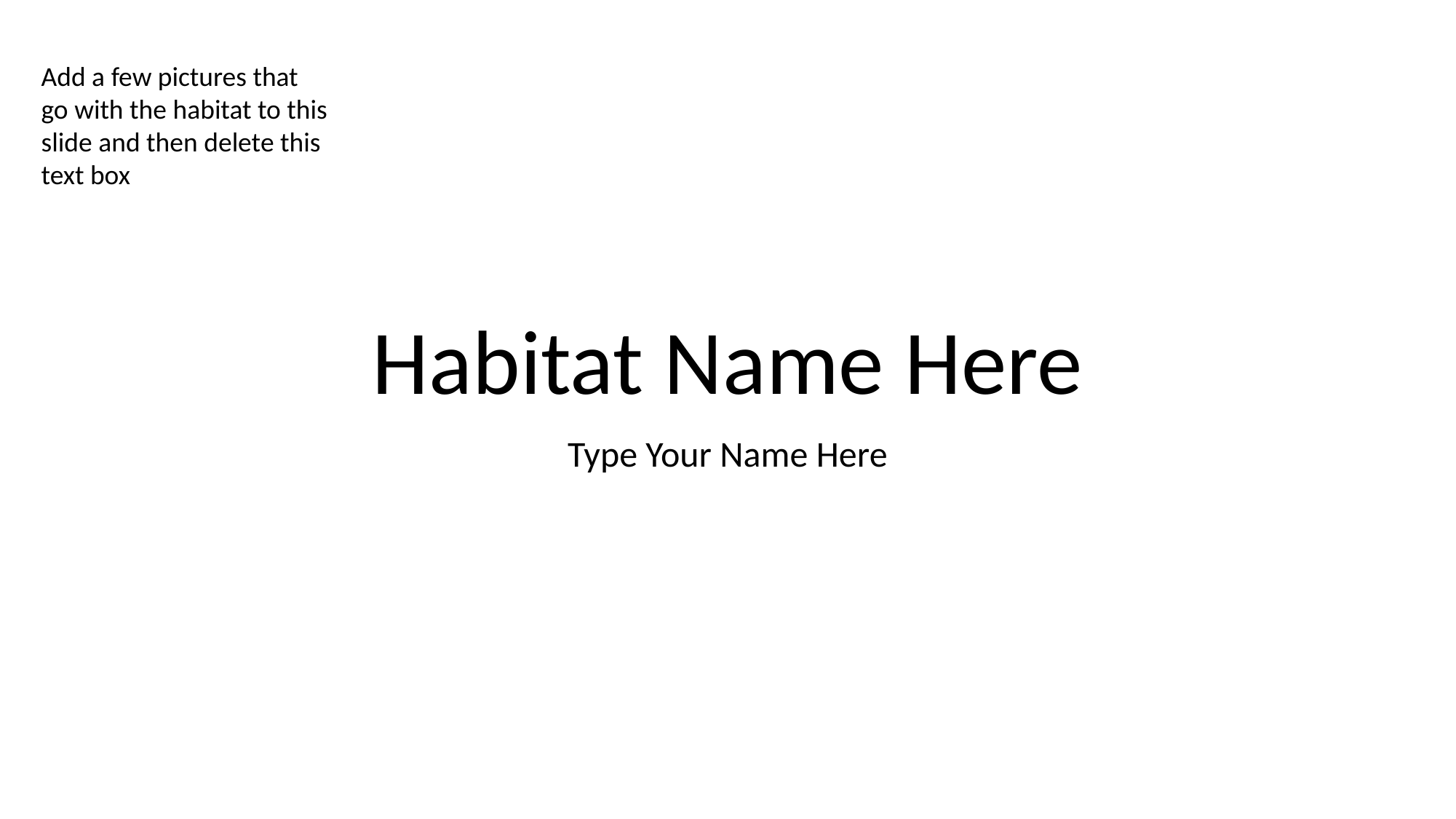

Add a few pictures that go with the habitat to this slide and then delete this text box
# Habitat Name Here
Type Your Name Here